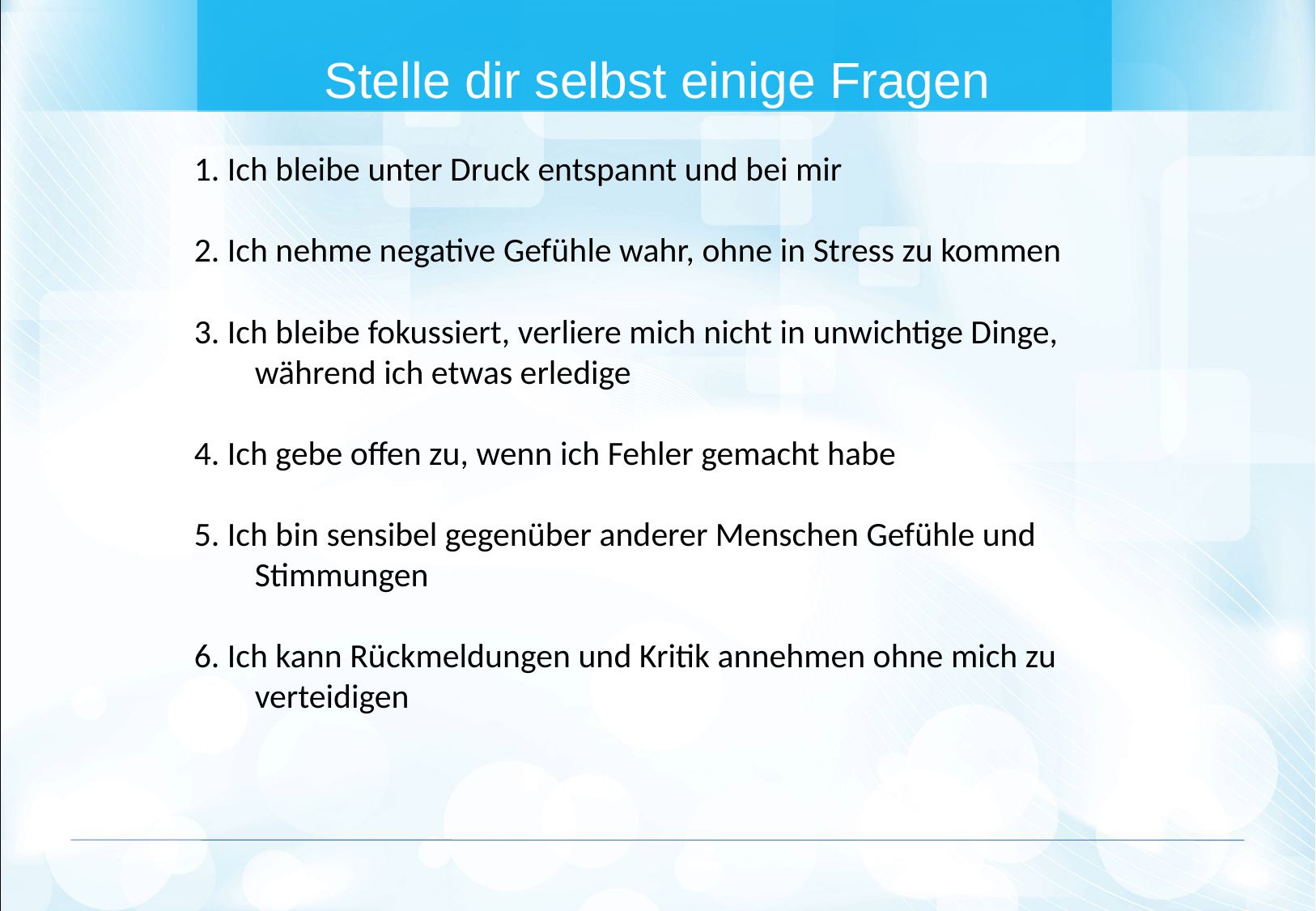

Stelle dir selbst einige Fragen
1. Ich bleibe unter Druck entspannt und bei mir

2. Ich nehme negative Gefühle wahr, ohne in Stress zu kommen

3. Ich bleibe fokussiert, verliere mich nicht in unwichtige Dinge, während ich etwas erledige

4. Ich gebe offen zu, wenn ich Fehler gemacht habe

5. Ich bin sensibel gegenüber anderer Menschen Gefühle und Stimmungen

6. Ich kann Rückmeldungen und Kritik annehmen ohne mich zu verteidigen